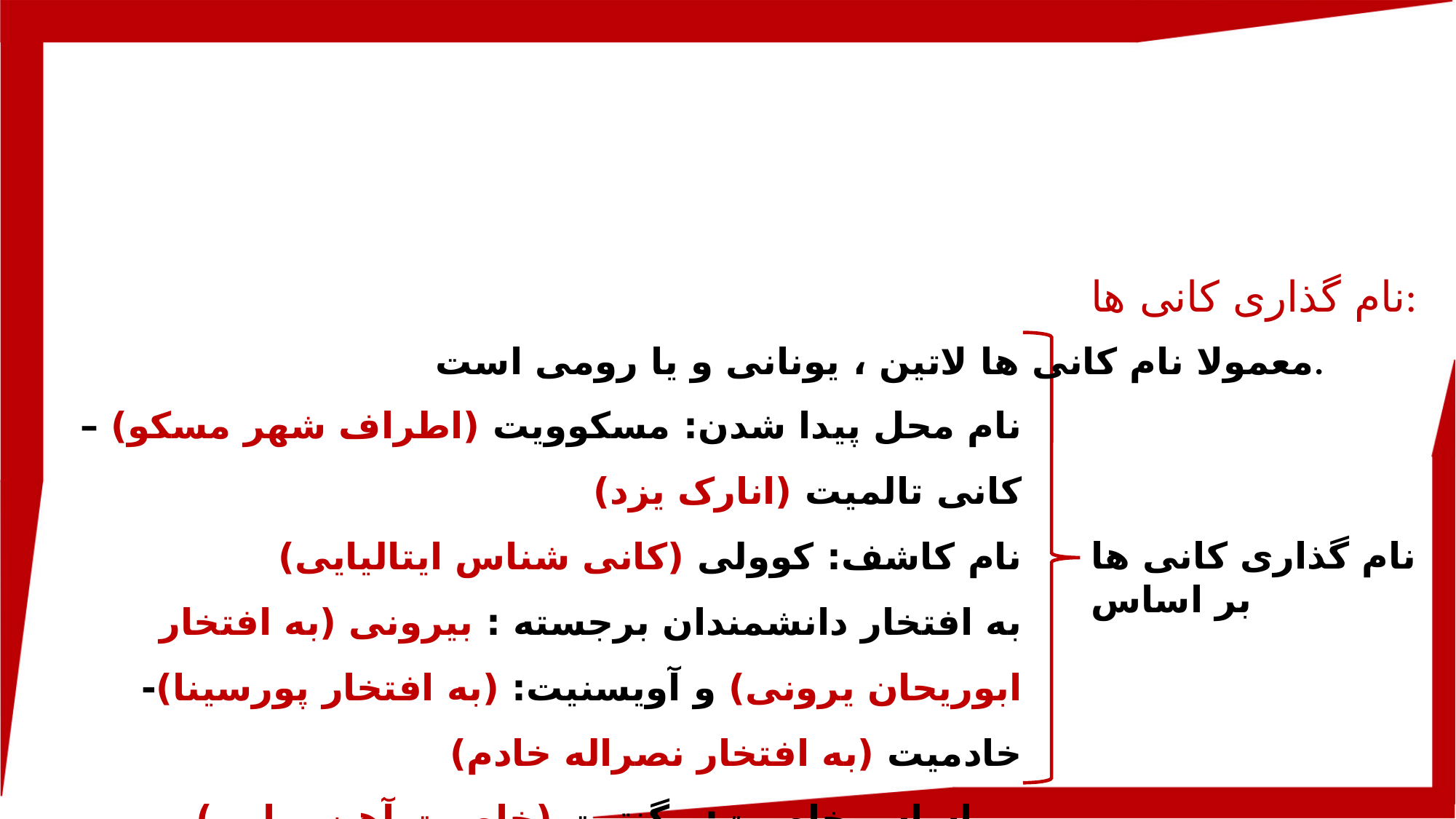

نام گذاری کانی ها:
معمولا نام کانی ها لاتین ، یونانی و یا رومی است.

نام محل پیدا شدن: مسکوویت (اطراف شهر مسکو) – کانی تالمیت (انارک یزد)
نام کاشف: کوولی (کانی شناس ایتالیایی)
به افتخار دانشمندان برجسته : بیرونی (به افتخار ابوریحان یرونی) و آویسنیت: (به افتخار پورسینا)- خادمیت (به افتخار نصراله خادم)
بر اساس خاصیت: مگنتیت (خاصیت آهن ربایی)
رنگ :الیوین (سبز زیتونی)
نام گذاری کانی ها بر اساس